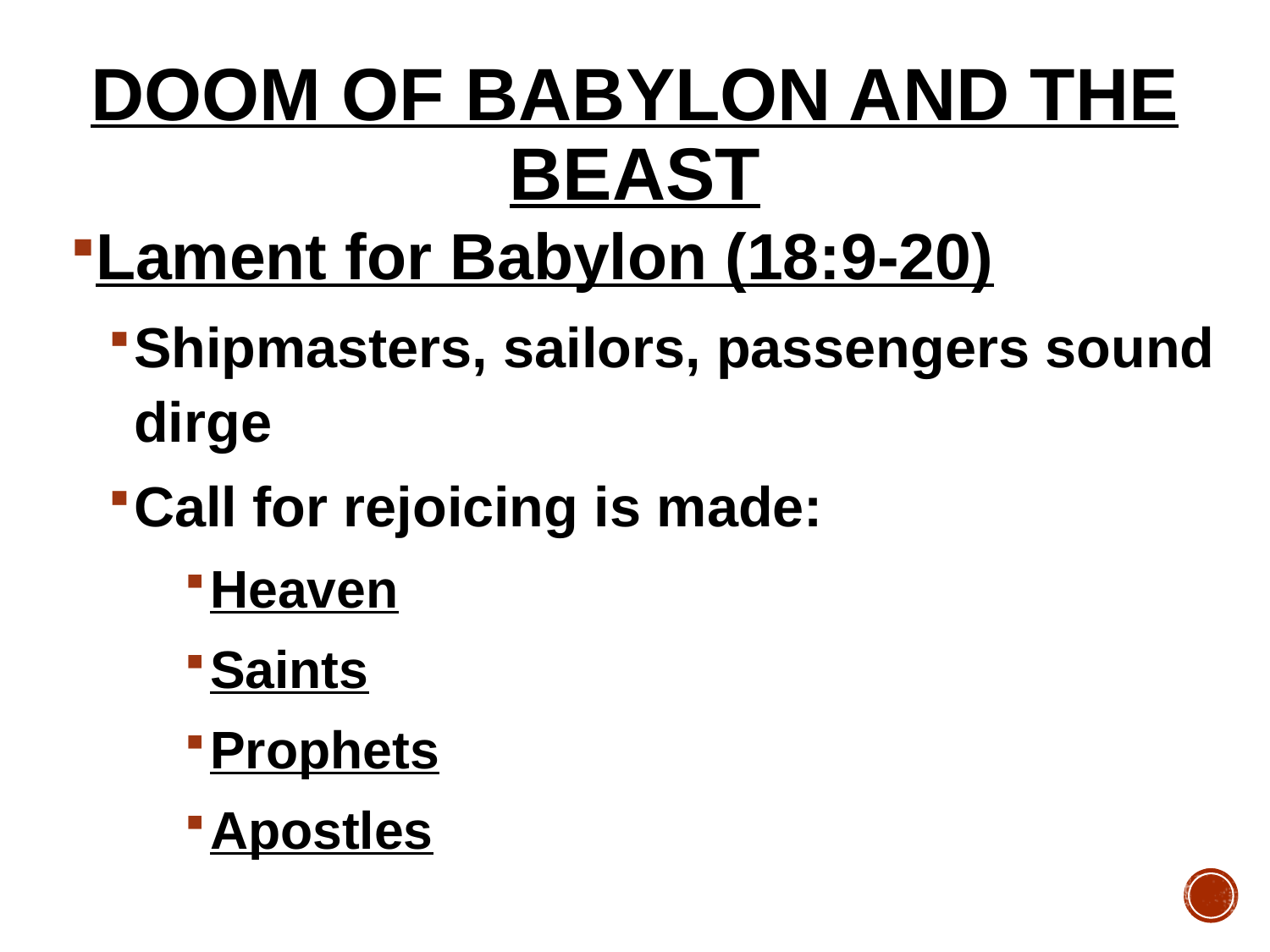

# Doom of Babylon and the Beast
Lament for Babylon (18:9-20)
Shipmasters, sailors, passengers sound dirge
Call for rejoicing is made:
Heaven
Saints
Prophets
Apostles